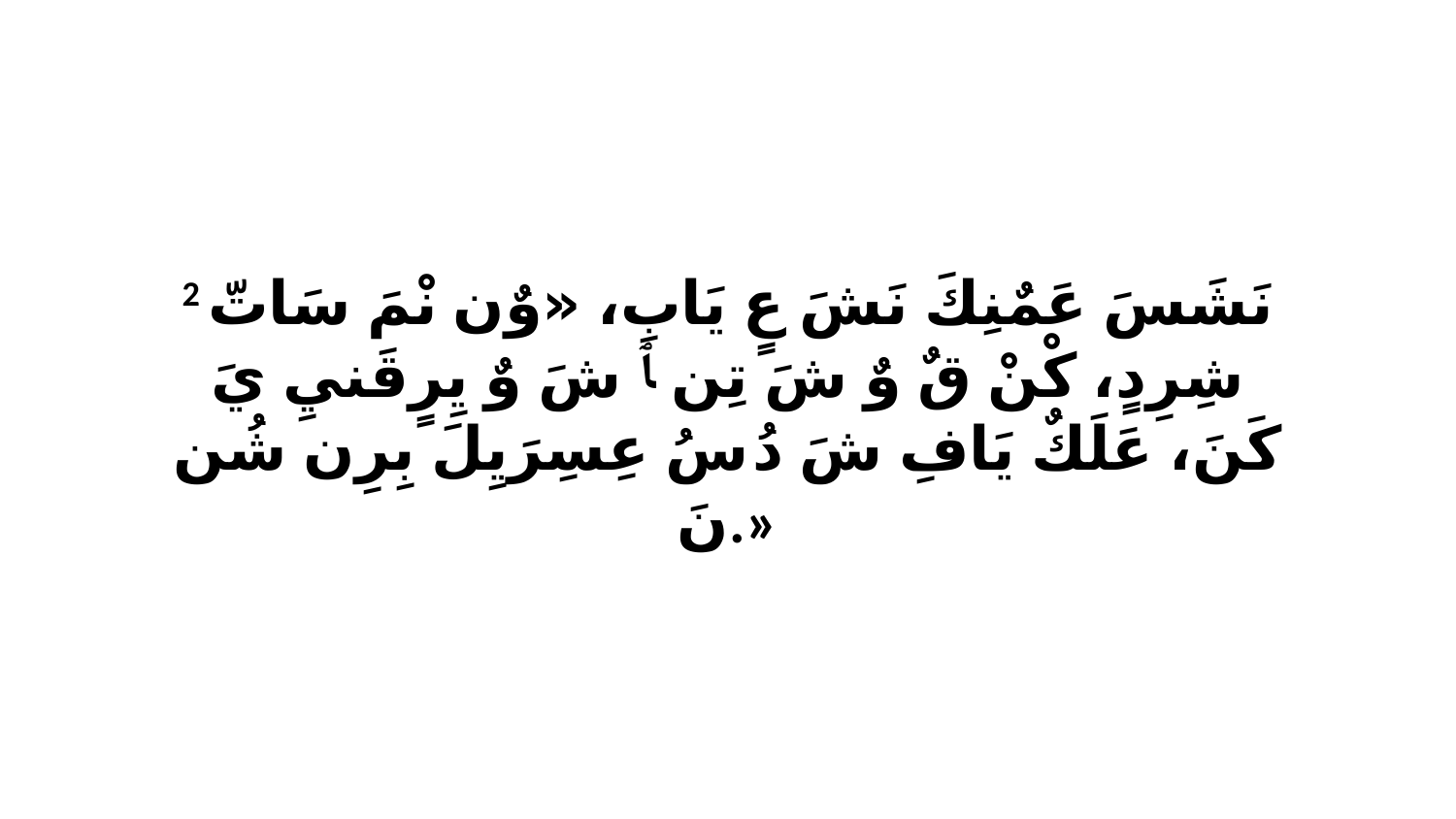

2 نَشَسَ عَمٌنِكَ نَشَ عٍ يَابِ، «وٌن نْمَ سَاتّ شِرِدٍ، كْنْ قٌ وٌ شَ تِن ﭑ شَ وٌ يِرٍقَنيِ يَ كَنَ، عَلَكٌ يَافِ شَ دُ سُ عِسِرَيِلَ بِرِن شُن نَ.»